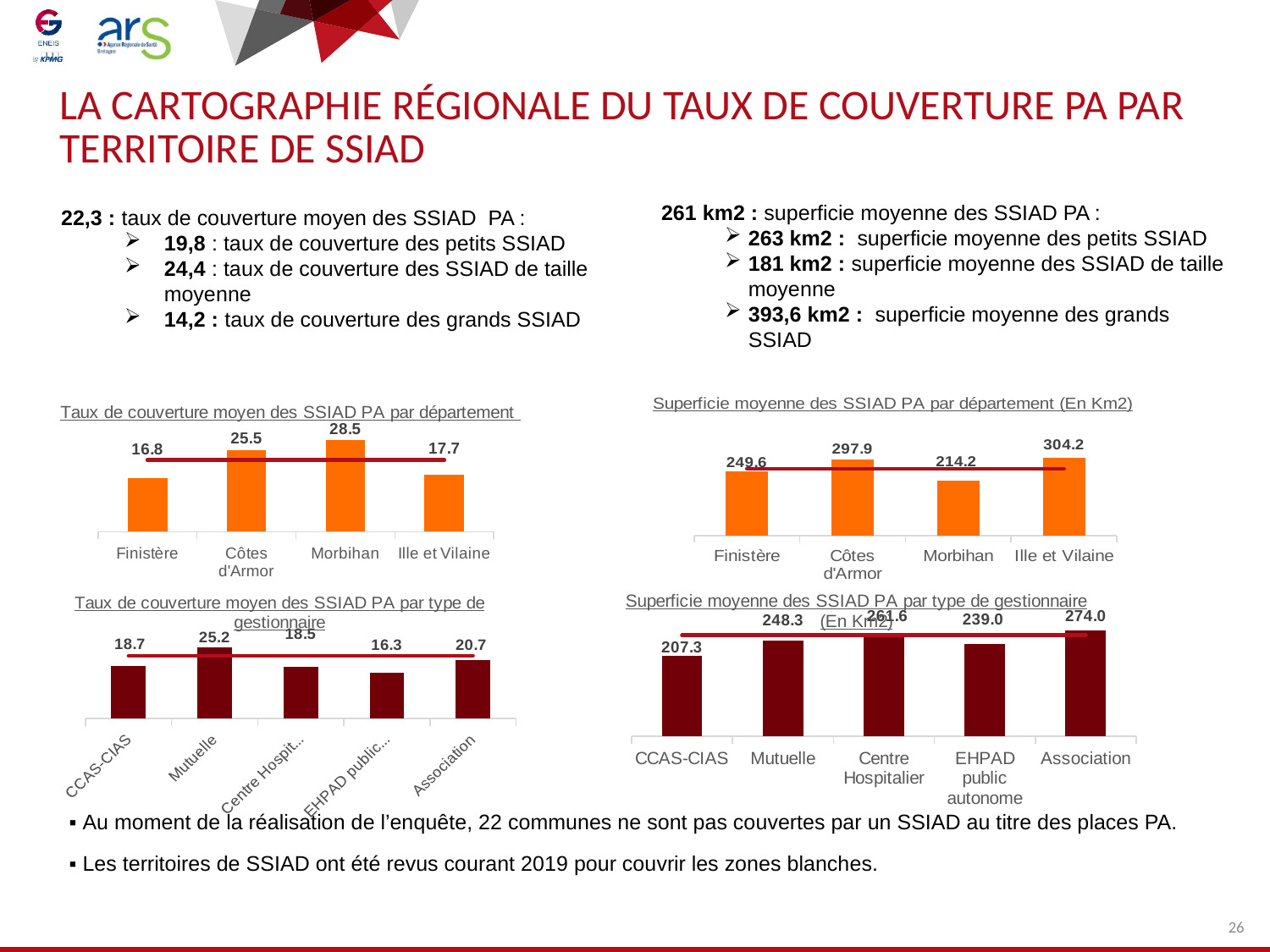

# La Cartographie régionale du taux de couverture PA par territoire de SSIAD
261 km2 : superficie moyenne des SSIAD PA :
263 km2 :  superficie moyenne des petits SSIAD
181 km2 : superficie moyenne des SSIAD de taille moyenne
393,6 km2 :  superficie moyenne des grands SSIAD

22,3 : taux de couverture moyen des SSIAD  PA :
19,8 : taux de couverture des petits SSIAD
24,4 : taux de couverture des SSIAD de taille moyenne
14,2 : taux de couverture des grands SSIAD

### Chart: Superficie moyenne des SSIAD PA par département (En Km2)

| Category |  | Région Bretagne |
|---|---|---|
| Finistère | 249.58827586206894 | 261.5565094339622 |
| Côtes d'Armor | 297.8826086956522 | 261.5565094339622 |
| Morbihan | 214.1816129032258 | 261.5565094339622 |
| Ille et Vilaine | 304.17391304347825 | 261.5565094339622 |

### Chart: Taux de couverture moyen des SSIAD PA par département

| Category |  | Région Bretagne |
|---|---|---|
| Finistère | 16.759282969530304 | 22.308158663841674 |
| Côtes d'Armor | 25.49389873695825 | 22.308158663841674 |
| Morbihan | 28.53950242075826 | 22.308158663841674 |
| Ille et Vilaine | 17.72005940249097 | 22.308158663841674 |

### Chart: Superficie moyenne des SSIAD PA par type de gestionnaire (En Km2)

| Category |  | Région Bretagne |
|---|---|---|
| CCAS-CIAS | 207.34 | 261.5565094339622 |
| Mutuelle | 248.28428571428574 | 261.5565094339622 |
| Centre Hospitalier | 261.5807692307693 | 261.5565094339622 |
| EHPAD public autonome | 239.03000000000003 | 261.5565094339622 |
| Association | 273.9583636363636 | 261.5565094339622 |

### Chart: Taux de couverture moyen des SSIAD PA par type de gestionnaire

| Category |  | Région Bretagne |
|---|---|---|
| CCAS-CIAS | 18.74581527157912 | 22.308158663841674 |
| Mutuelle | 25.22627412314142 | 22.308158663841674 |
| Centre Hospitalier | 18.453901263780196 | 22.308158663841674 |
| EHPAD public autonome | 16.341548307394692 | 22.308158663841674 |
| Association | 20.658785236048146 | 22.308158663841674 |
▪ Au moment de la réalisation de l’enquête, 22 communes ne sont pas couvertes par un SSIAD au titre des places PA.
▪ Les territoires de SSIAD ont été revus courant 2019 pour couvrir les zones blanches.
26